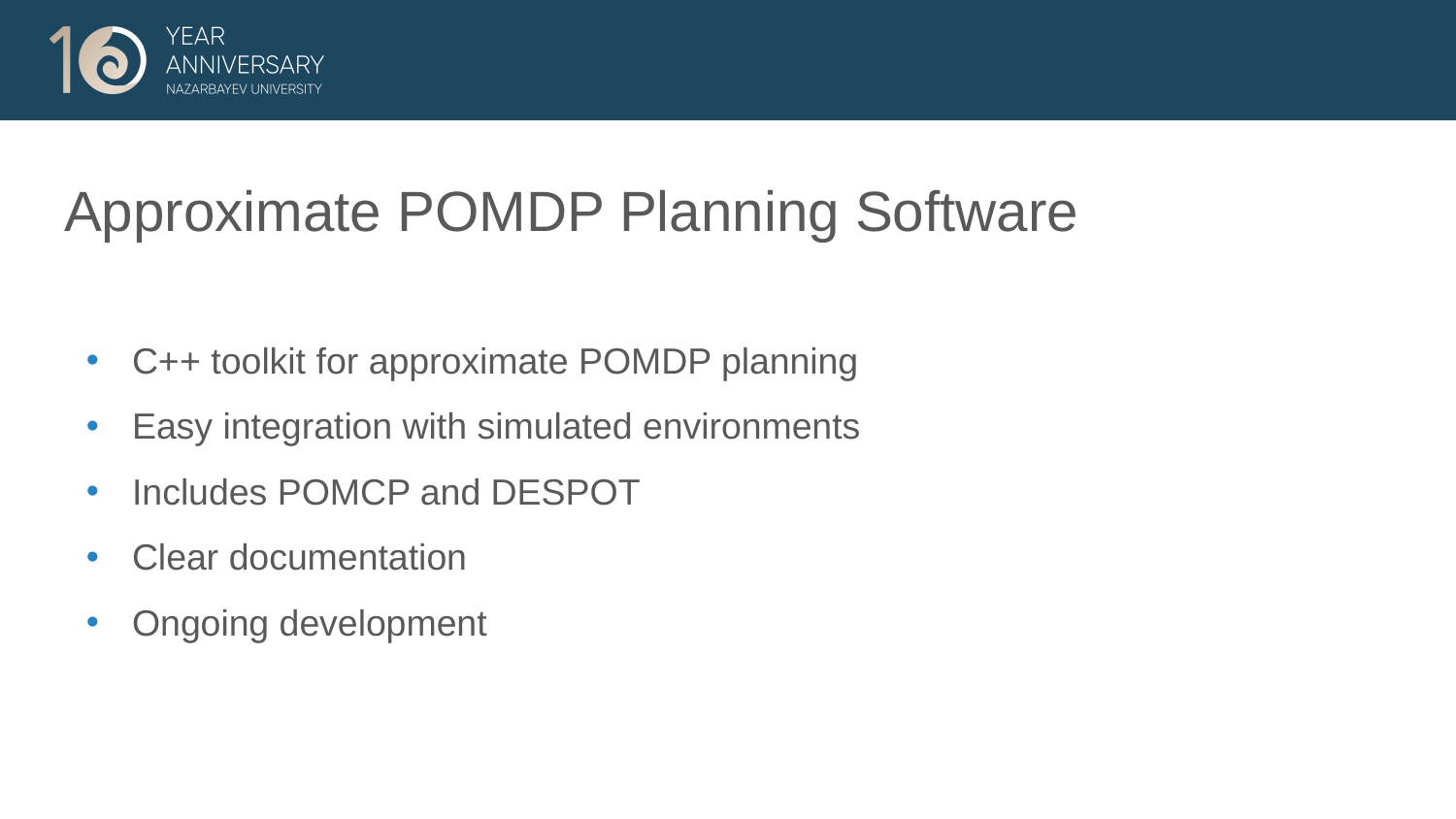

# Approximate POMDP Planning Software
C++ toolkit for approximate POMDP planning
Easy integration with simulated environments
Includes POMCP and DESPOT
Clear documentation
Ongoing development